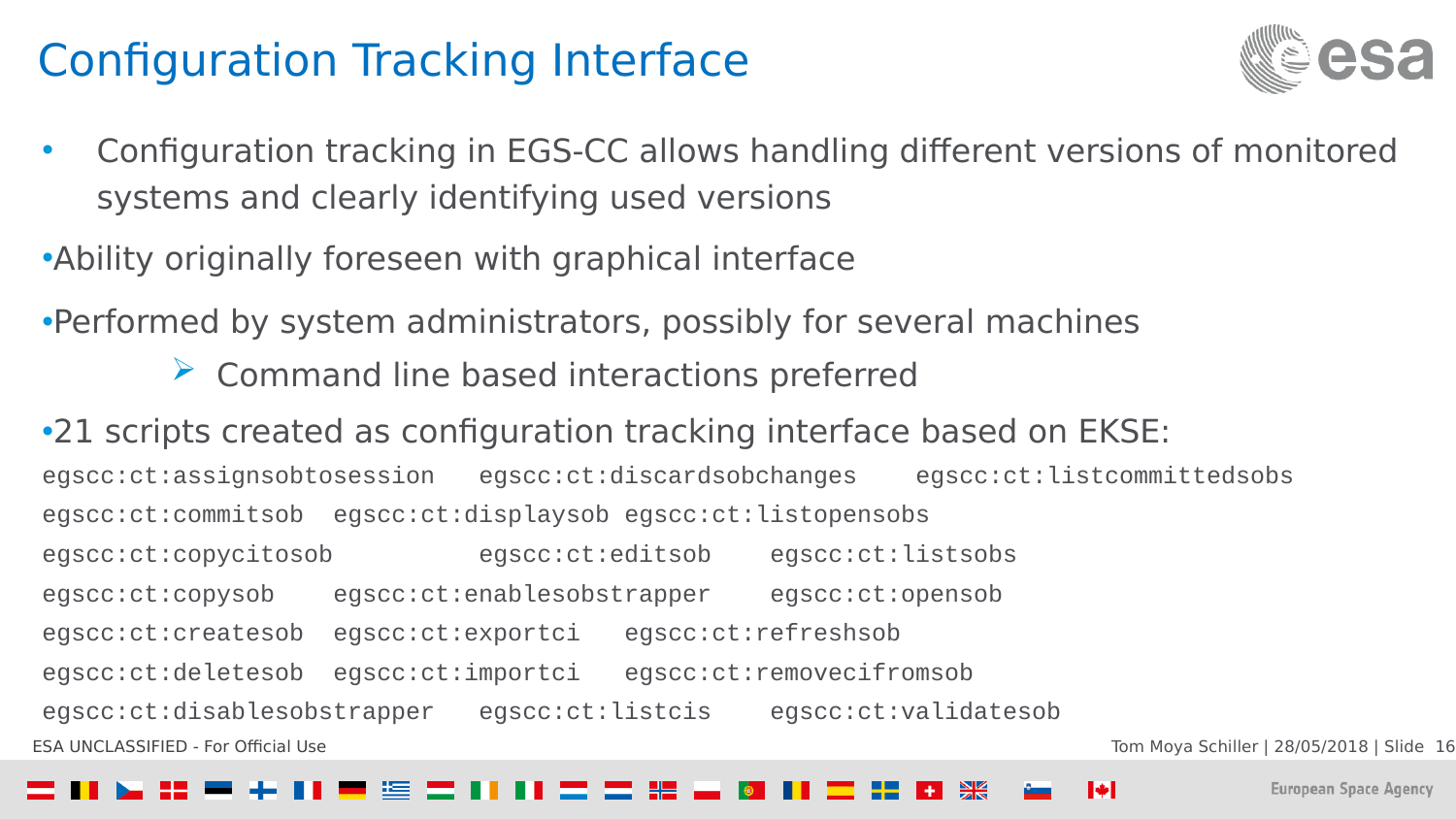

# Configuration Tracking Interface
Configuration tracking in EGS-CC allows handling different versions of monitored systems and clearly identifying used versions
Ability originally foreseen with graphical interface
Performed by system administrators, possibly for several machines
Command line based interactions preferred
21 scripts created as configuration tracking interface based on EKSE:
egscc:ct:assignsobtosession	egscc:ct:discardsobchanges	egscc:ct:listcommittedsobs
egscc:ct:commitsob	egscc:ct:displaysob	egscc:ct:listopensobs
egscc:ct:copycitosob	egscc:ct:editsob	egscc:ct:listsobs
egscc:ct:copysob	egscc:ct:enablesobstrapper	egscc:ct:opensob
egscc:ct:createsob	egscc:ct:exportci	egscc:ct:refreshsob
egscc:ct:deletesob	egscc:ct:importci	egscc:ct:removecifromsob
egscc:ct:disablesobstrapper	egscc:ct:listcis	egscc:ct:validatesob